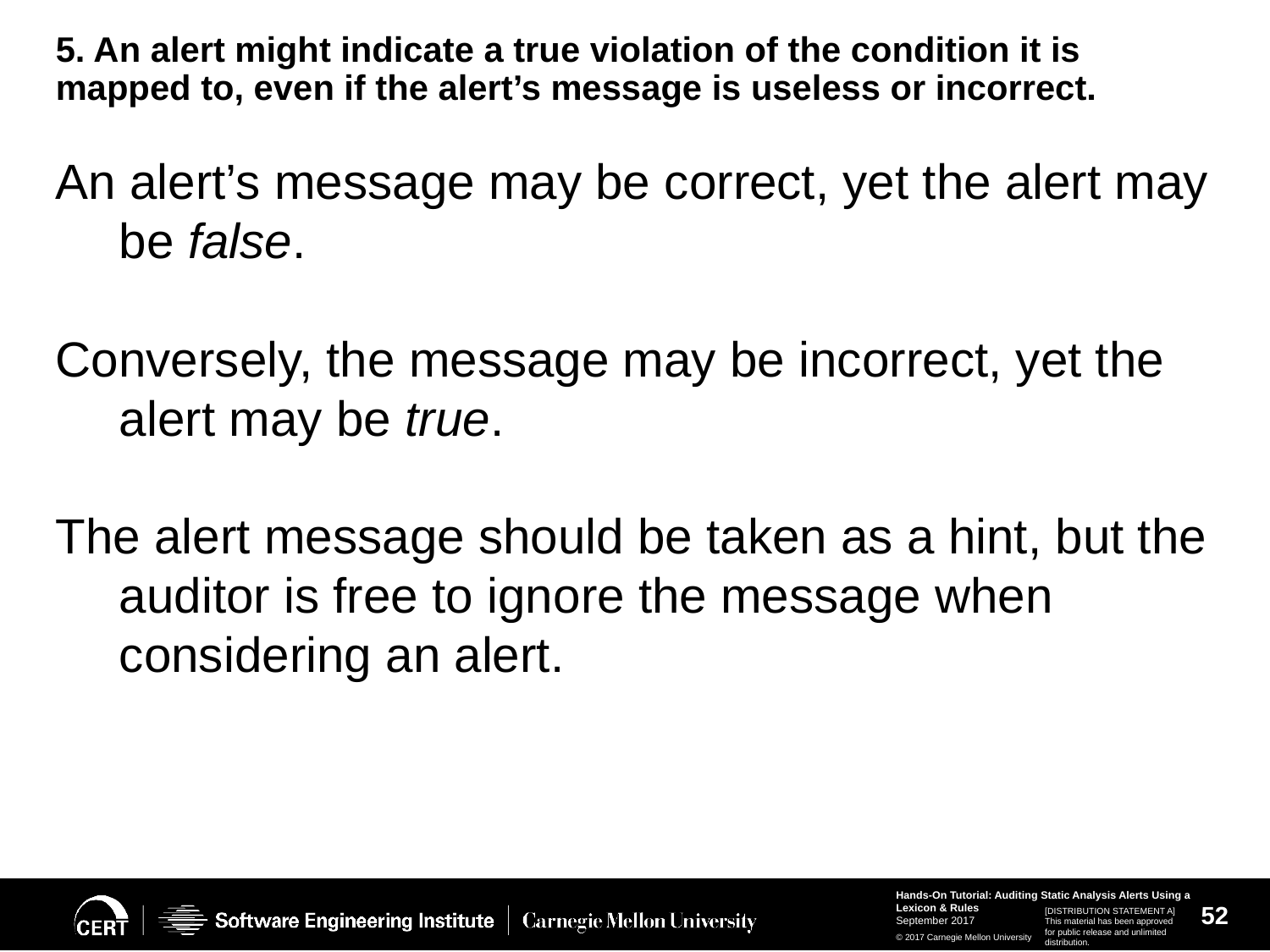

# 5. An alert might indicate a true violation of the condition it is mapped to, even if the alert’s message is useless or incorrect.
An alert’s message may be correct, yet the alert may be false.
Conversely, the message may be incorrect, yet the alert may be true.

The alert message should be taken as a hint, but the auditor is free to ignore the message when considering an alert.